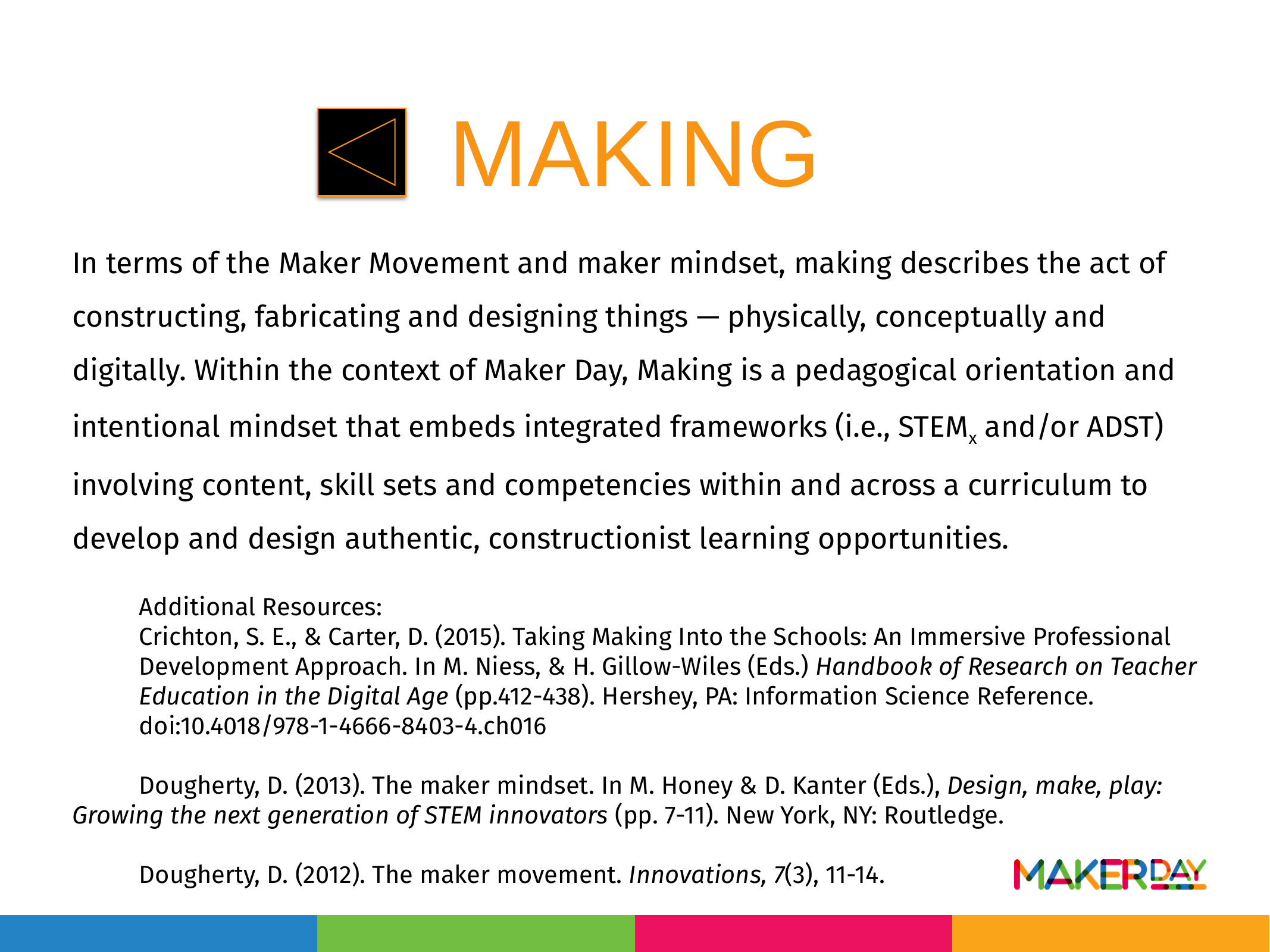

# making

In terms of the Maker Movement and maker mindset, making describes the act of
constructing, fabricating and designing things — physically, conceptually and
digitally. Within the context of Maker Day, Making is a pedagogical orientation and
intentional mindset that embeds integrated frameworks (i.e., STEMx and/or ADST)
involving content, skill sets and competencies within and across a curriculum to
develop and design authentic, constructionist learning opportunities.

Additional Resources:
Crichton, S. E., & Carter, D. (2015). Taking Making Into the Schools: An Immersive Professional
Development Approach. In M. Niess, & H. Gillow-Wiles (Eds.) Handbook of Research on Teacher
Education in the Digital Age (pp.412-438). Hershey, PA: Information Science Reference.
doi:10.4018/978-1-4666-8403-4.ch016

Dougherty, D. (2013). The maker mindset. In M. Honey & D. Kanter (Eds.), Design, make, play: Growing the next generation of STEM innovators (pp. 7-11). New York, NY: Routledge.

Dougherty, D. (2012). The maker movement. Innovations, 7(3), 11-14.